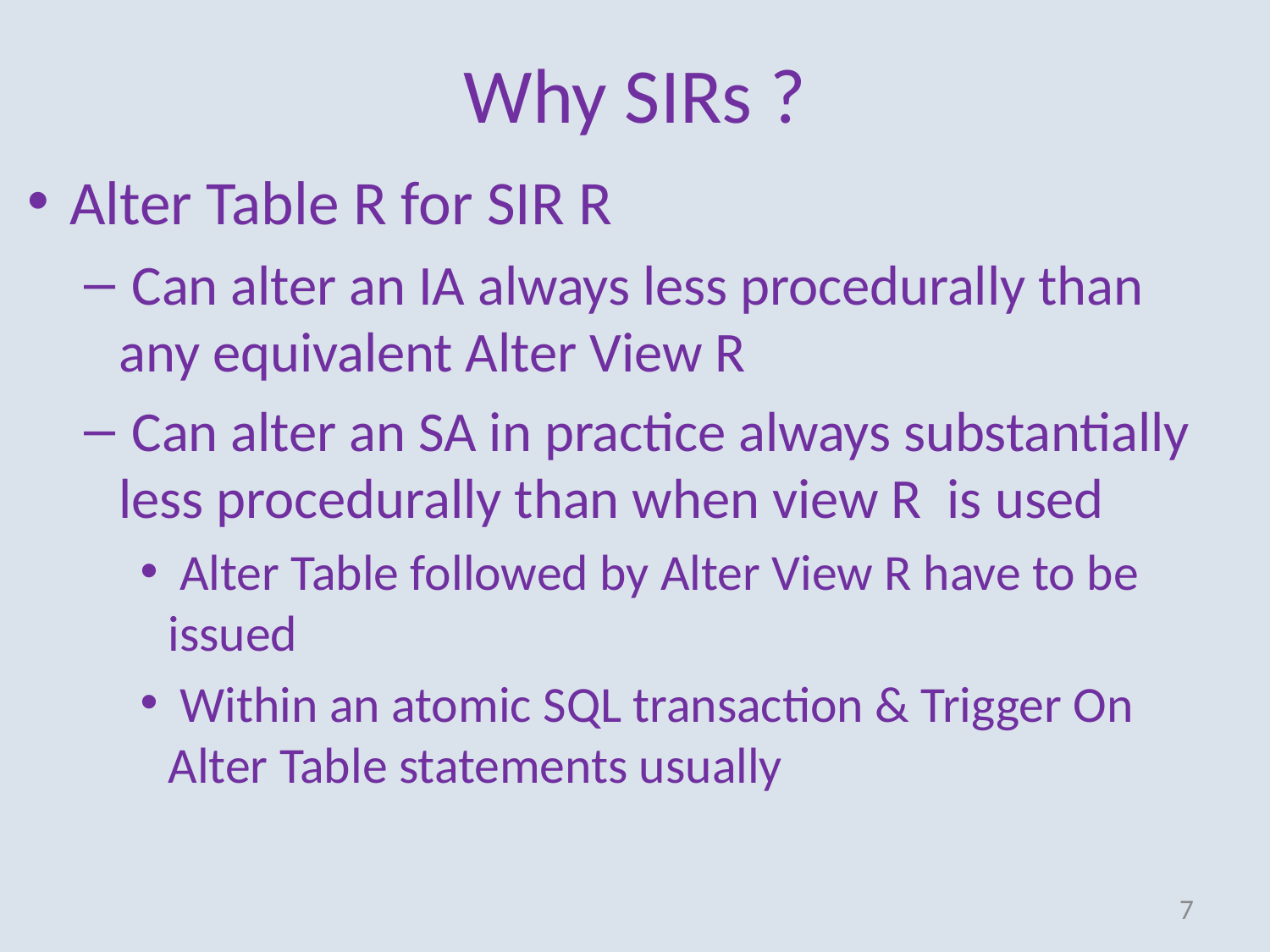

# Why SIRs ?
Alter Table R for SIR R
 Can alter an IA always less procedurally than any equivalent Alter View R
 Can alter an SA in practice always substantially less procedurally than when view R  is used
 Alter Table followed by Alter View R have to be issued
 Within an atomic SQL transaction & Trigger On Alter Table statements usually

7